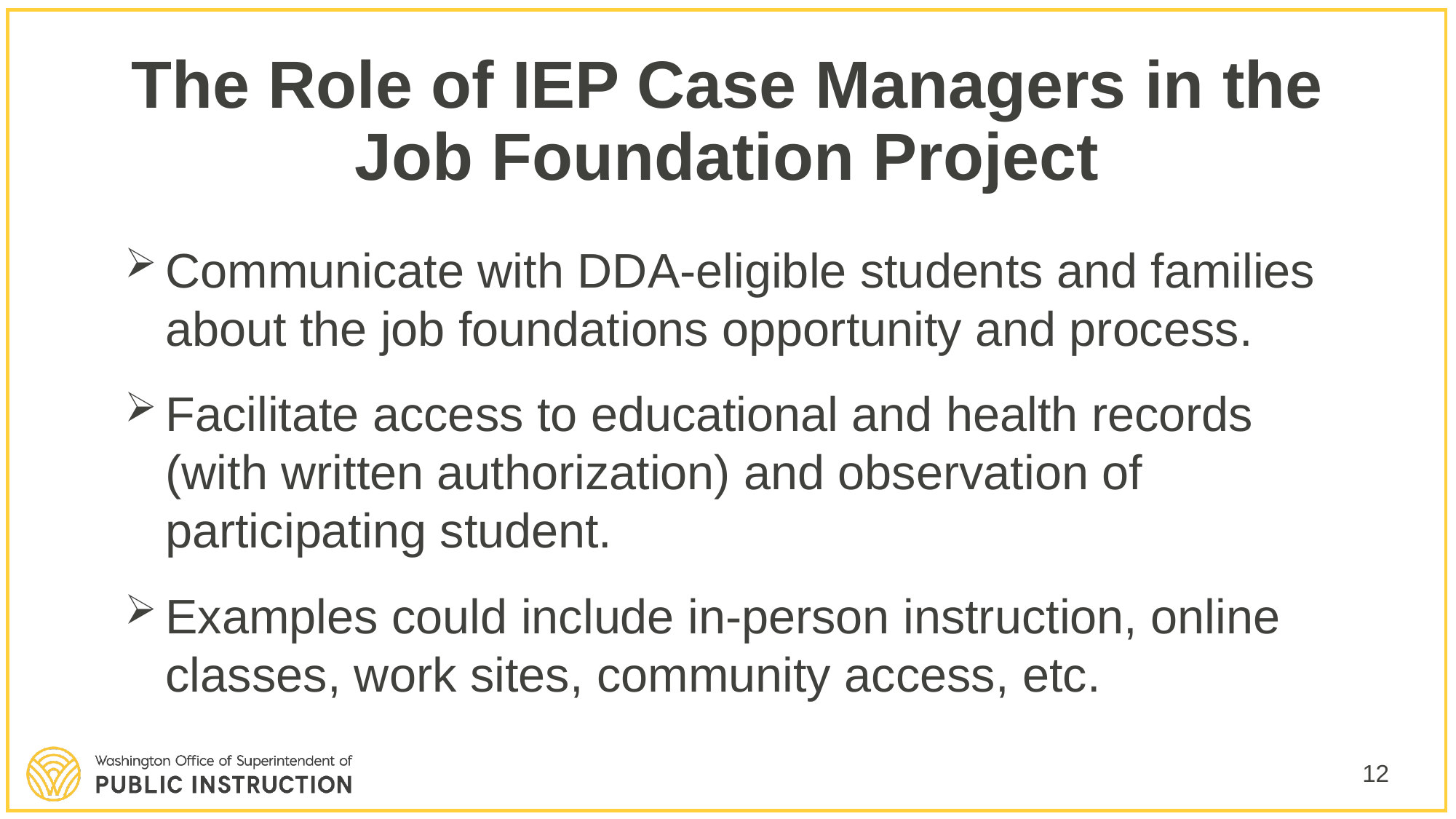

# The Role of IEP Case Managers in the Job Foundation Project
Communicate with DDA-eligible students and families about the job foundations opportunity and process.
Facilitate access to educational and health records (with written authorization) and observation of participating student.
Examples could include in-person instruction, online classes, work sites, community access, etc.

12